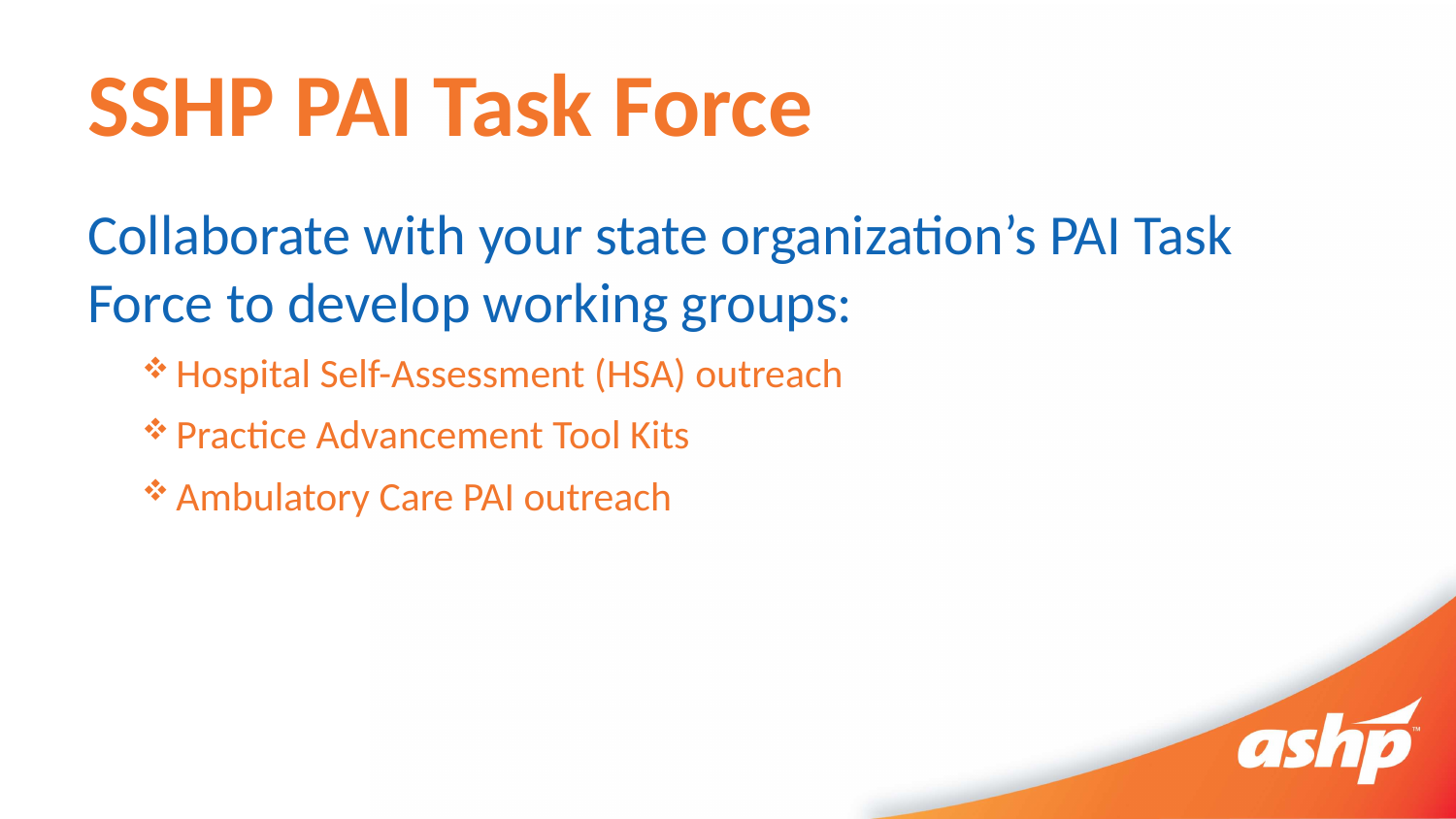

# SSHP PAI Task Force
Collaborate with your state organization’s PAI Task Force to develop working groups:
Hospital Self-Assessment (HSA) outreach
Practice Advancement Tool Kits
Ambulatory Care PAI outreach